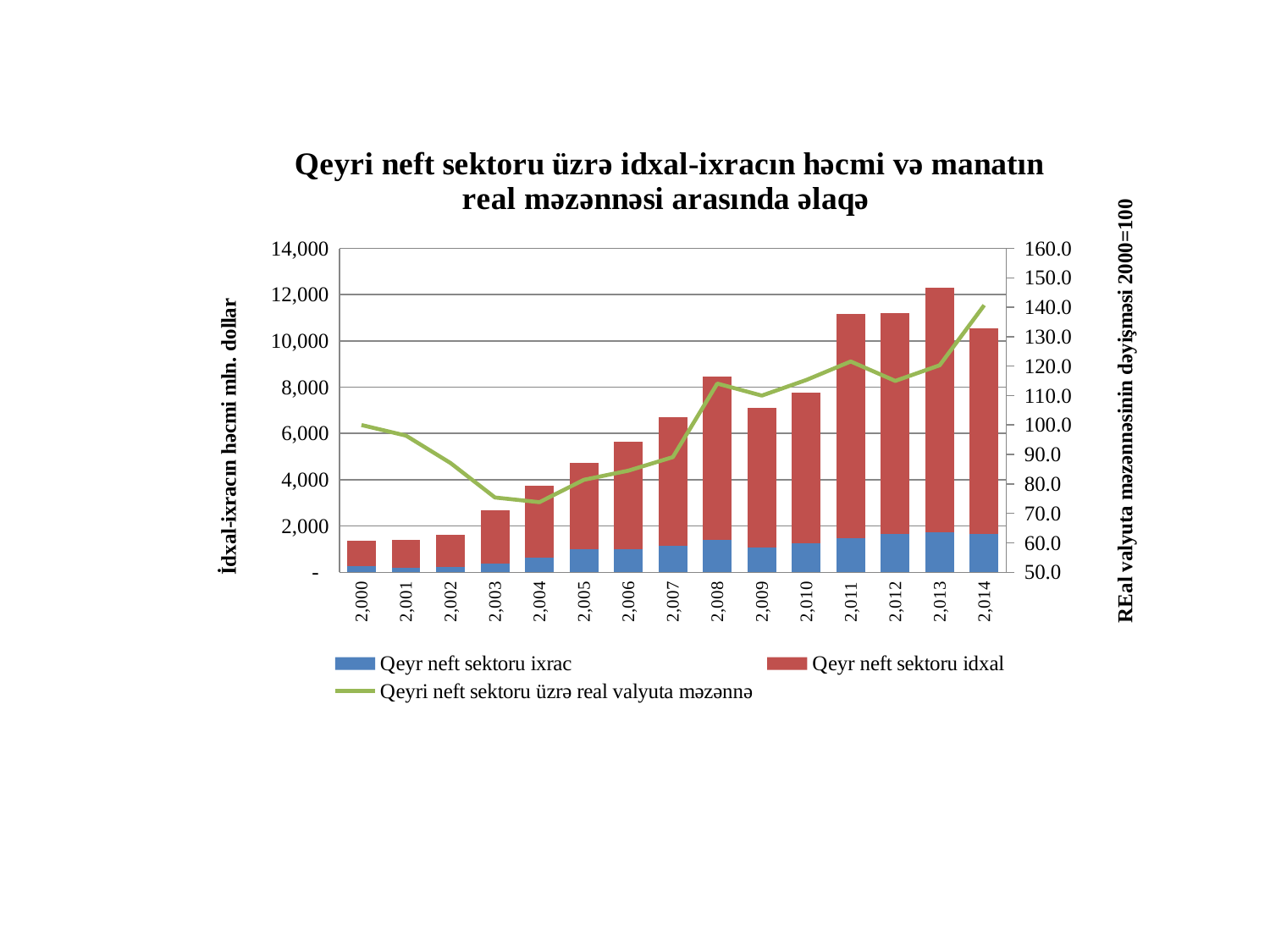

#

### Chart: Qeyri neft sektoru üzrə idxal-ixracın həcmi və manatın real məzənnəsi arasında əlaqə

| Category | Qeyr neft sektoru ixrac | Qeyr neft sektoru idxal | Qeyri neft sektoru üzrə real valyuta məzənnə |
|---|---|---|---|
| 2000 | 260.3160999999996 | 1114.555 | 100.0 |
| 2001 | 200.61149999999998 | 1214.7654 | 96.4 |
| 2002 | 240.04069999999973 | 1372.8695 | 87.1 |
| 2003 | 362.66670000000016 | 2330.0738 | 75.4 |
| 2004 | 643.0105 | 3114.2231 | 73.8 |
| 2005 | 1010.116 | 3711.5492999999997 | 81.4 |
| 2006 | 981.879 | 4653.886100000002 | 84.5 |
| 2007 | 1127.009 | 5569.9791 | 89.1 |
| 2008 | 1393.1719999999998 | 7055.2946 | 114.1 |
| 2009 | 1061.8898000000008 | 6058.478899999997 | 110.0 |
| 2010 | 1250.012 | 6525.5148 | 115.3 |
| 2011 | 1481.6096999999993 | 9671.1767 | 121.6 |
| 2012 | 1648.785800000001 | 9566.831900000001 | 115.0 |
| 2013 | 1745.5981000000008 | 10569.272700000005 | 120.3 |
| 2014 | 1651.4155000000007 | 8889.709699999994 | 140.7 |